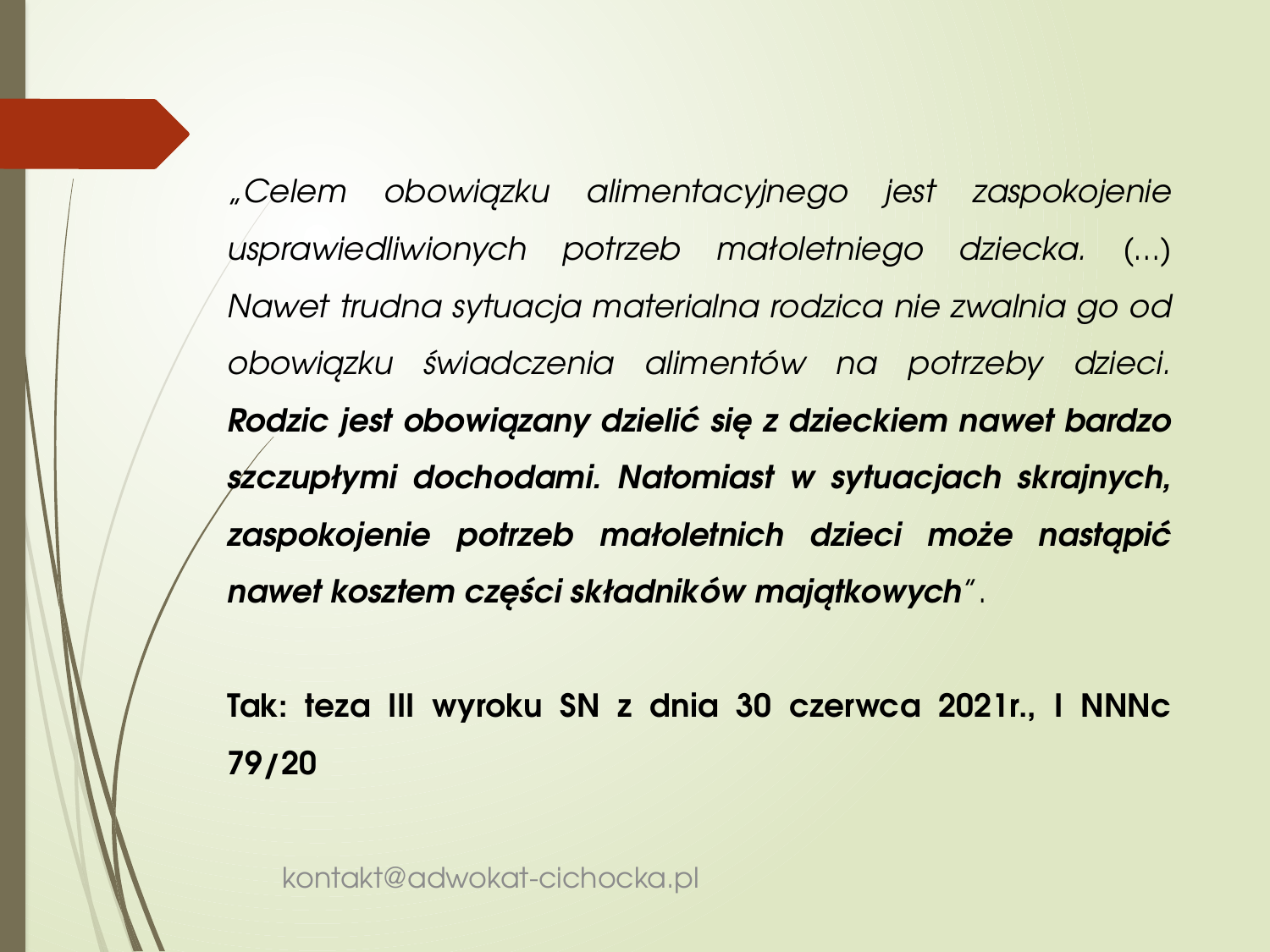

„Celem obowiązku alimentacyjnego jest zaspokojenie usprawiedliwionych potrzeb małoletniego dziecka. (…) Nawet trudna sytuacja materialna rodzica nie zwalnia go od obowiązku świadczenia alimentów na potrzeby dzieci. Rodzic jest obowiązany dzielić się z dzieckiem nawet bardzo szczupłymi dochodami. Natomiast w sytuacjach skrajnych, zaspokojenie potrzeb małoletnich dzieci może nastąpić nawet kosztem części składników majątkowych”.

Tak: teza III wyroku SN z dnia 30 czerwca 2021r., I NNNc 79/20
kontakt@adwokat-cichocka.pl